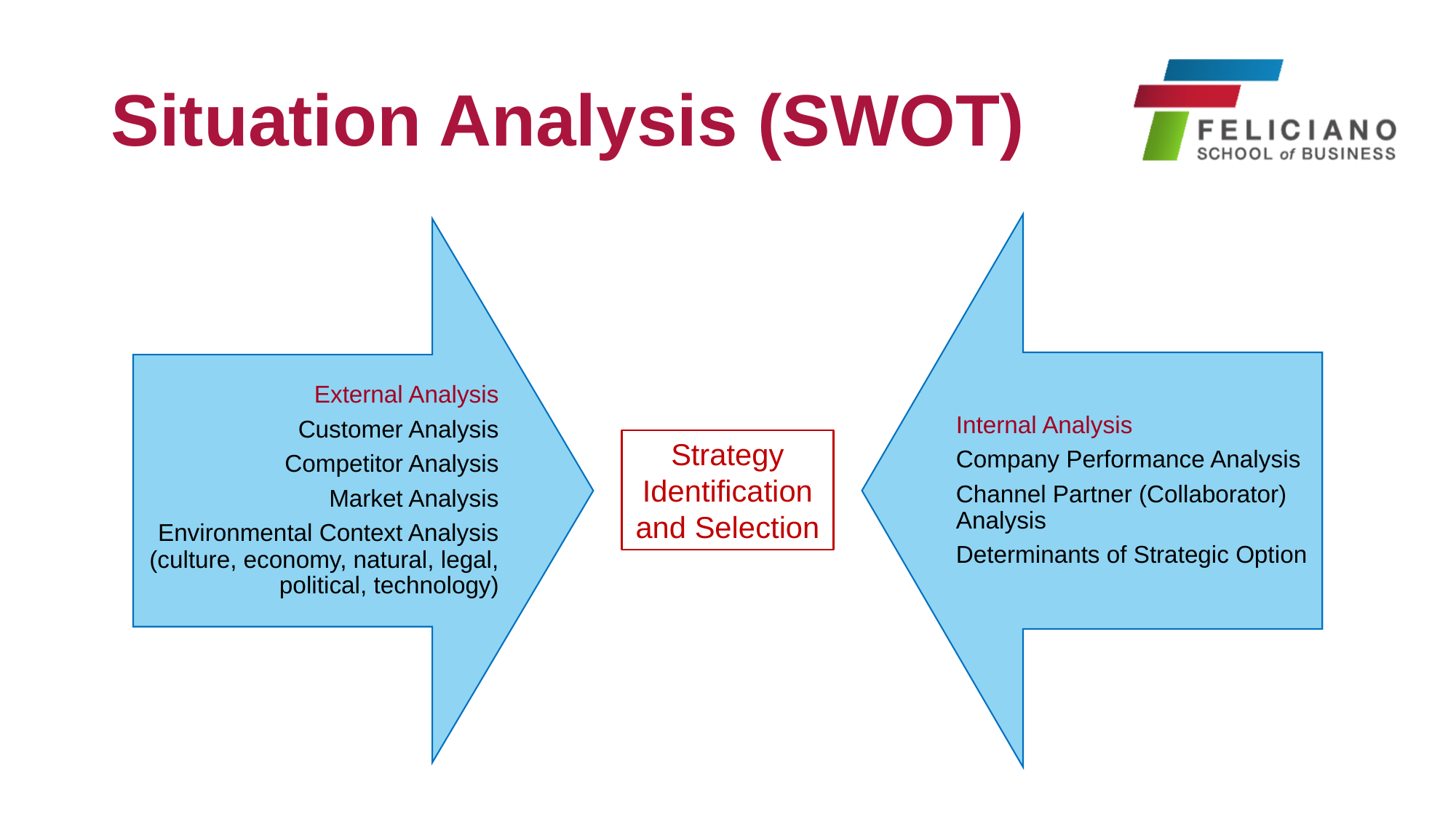

# Situation Analysis (SWOT)
Internal Analysis
Company Performance Analysis
Channel Partner (Collaborator) Analysis
Determinants of Strategic Option
External Analysis
Customer Analysis
Competitor Analysis
Market Analysis
Environmental Context Analysis (culture, economy, natural, legal, political, technology)
Strategy Identification and Selection